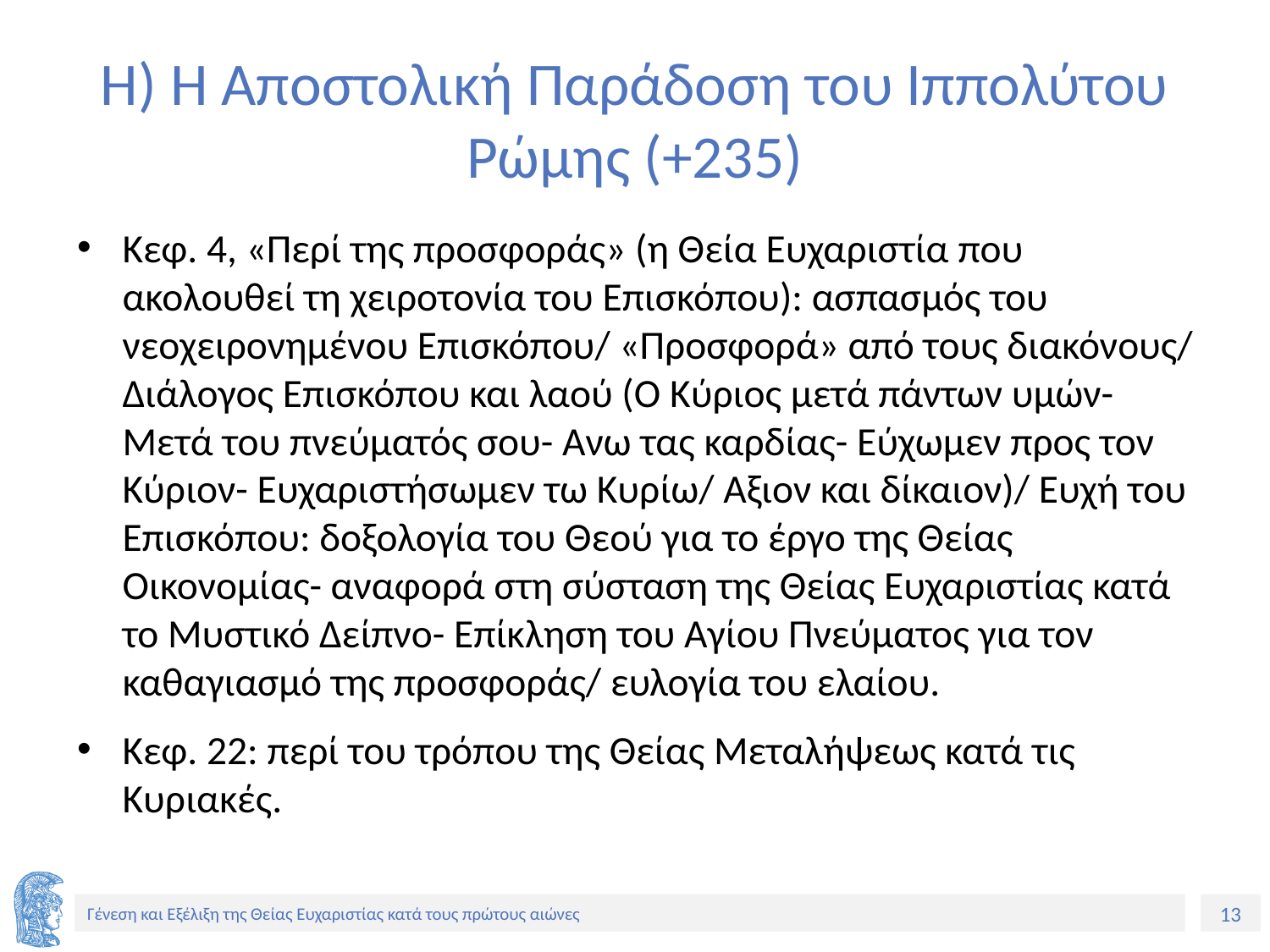

# Η) Η Αποστολική Παράδοση του Ιππολύτου Ρώμης (+235)
Κεφ. 4, «Περί της προσφοράς» (η Θεία Ευχαριστία που ακολουθεί τη χειροτονία του Επισκόπου): ασπασμός του νεοχειρονημένου Επισκόπου/ «Προσφορά» από τους διακόνους/ Διάλογος Επισκόπου και λαού (Ο Κύριος μετά πάντων υμών- Μετά του πνεύματός σου- Ανω τας καρδίας- Εύχωμεν προς τον Κύριον- Ευχαριστήσωμεν τω Κυρίω/ Αξιον και δίκαιον)/ Ευχή του Επισκόπου: δοξολογία του Θεού για το έργο της Θείας Οικονομίας- αναφορά στη σύσταση της Θείας Ευχαριστίας κατά το Μυστικό Δείπνο- Επίκληση του Αγίου Πνεύματος για τον καθαγιασμό της προσφοράς/ ευλογία του ελαίου.
Κεφ. 22: περί του τρόπου της Θείας Μεταλήψεως κατά τις Κυριακές.